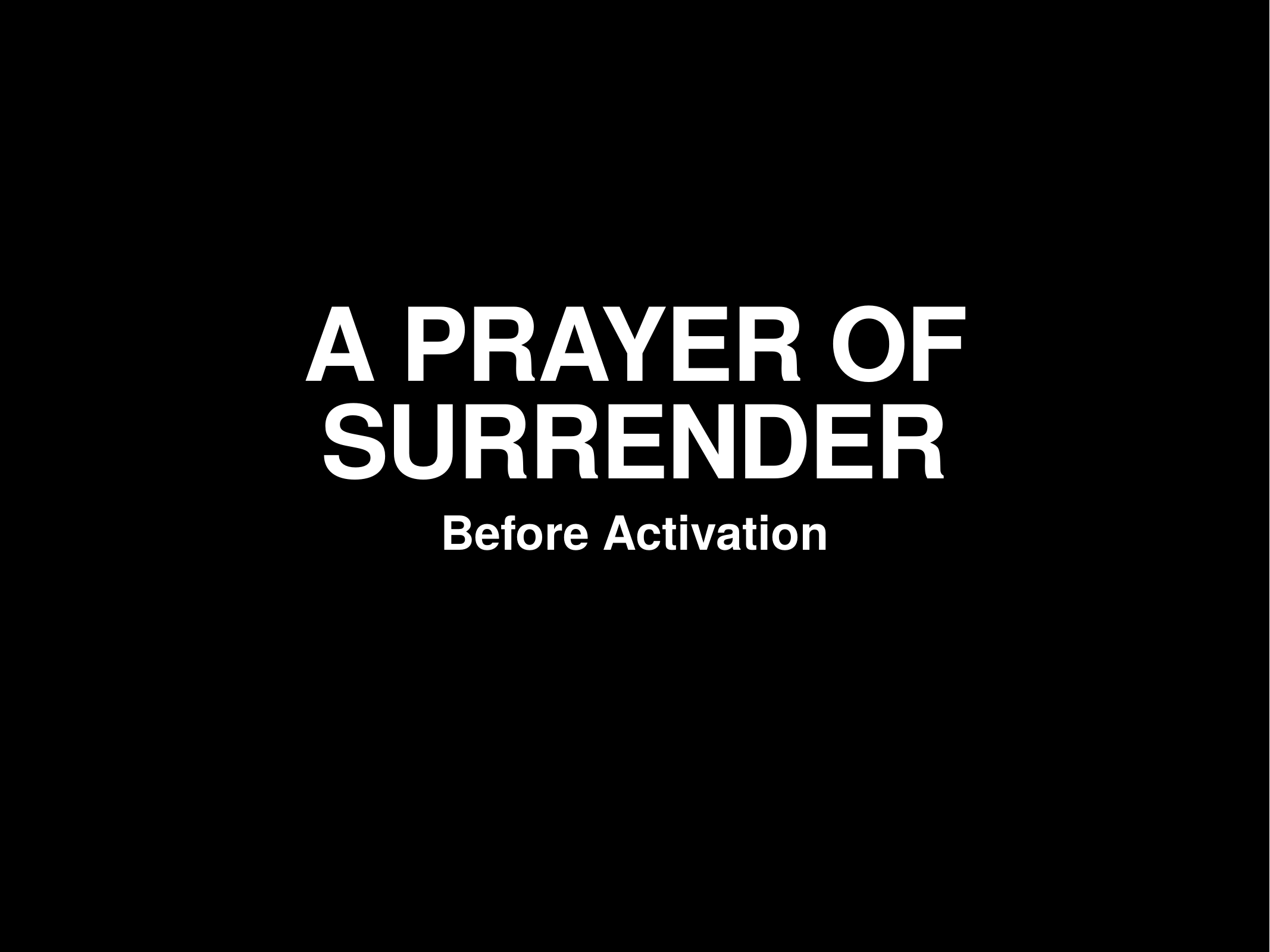

# A PRAYER OF SURRENDER
Before Activation